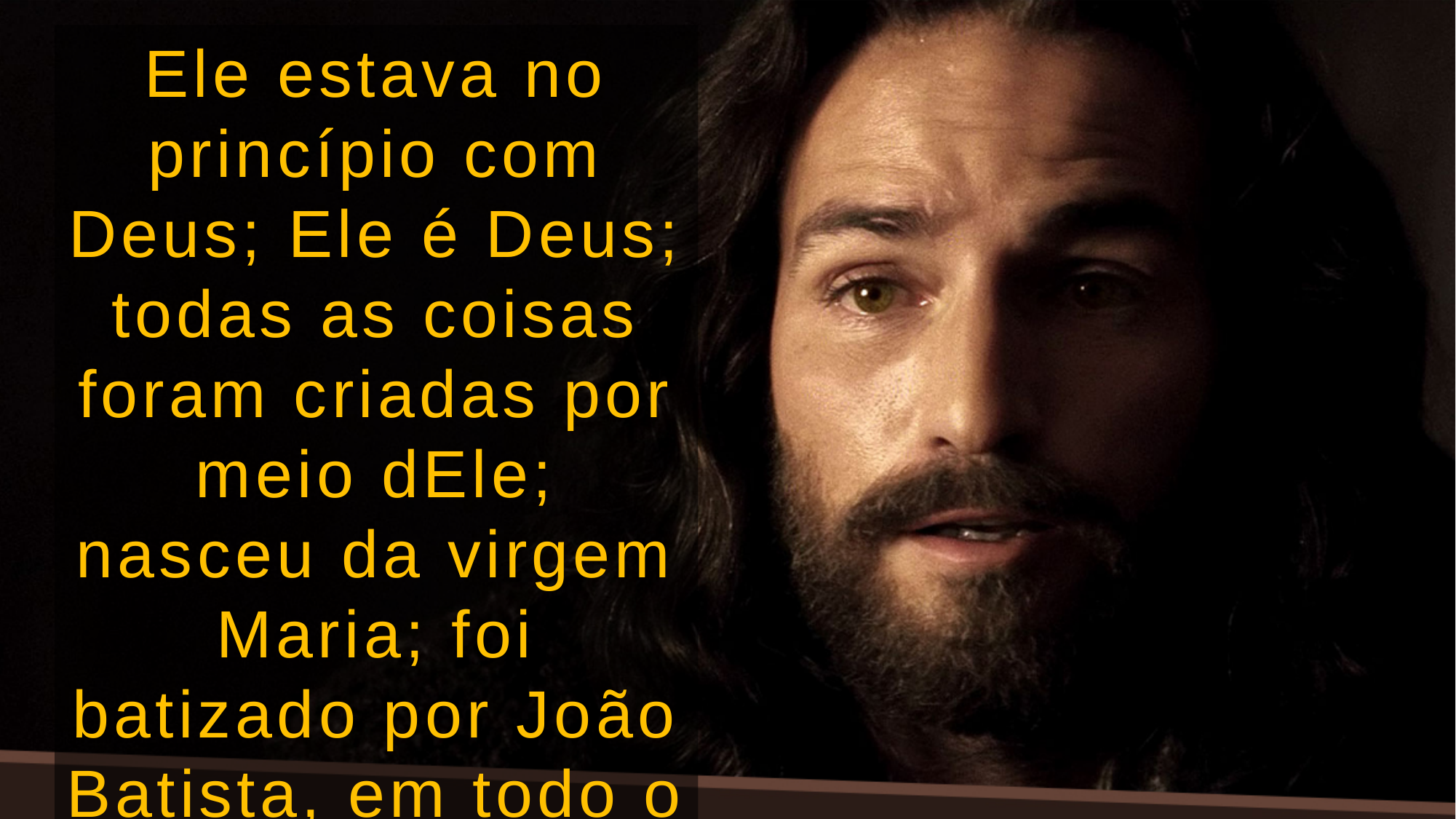

Ele estava no princípio com Deus; Ele é Deus; todas as coisas foram criadas por meio dEle; nasceu da virgem Maria; foi batizado por João Batista, em todo o Seu ministério podemos ver o cumprimento das profecias do Antigo Testamento